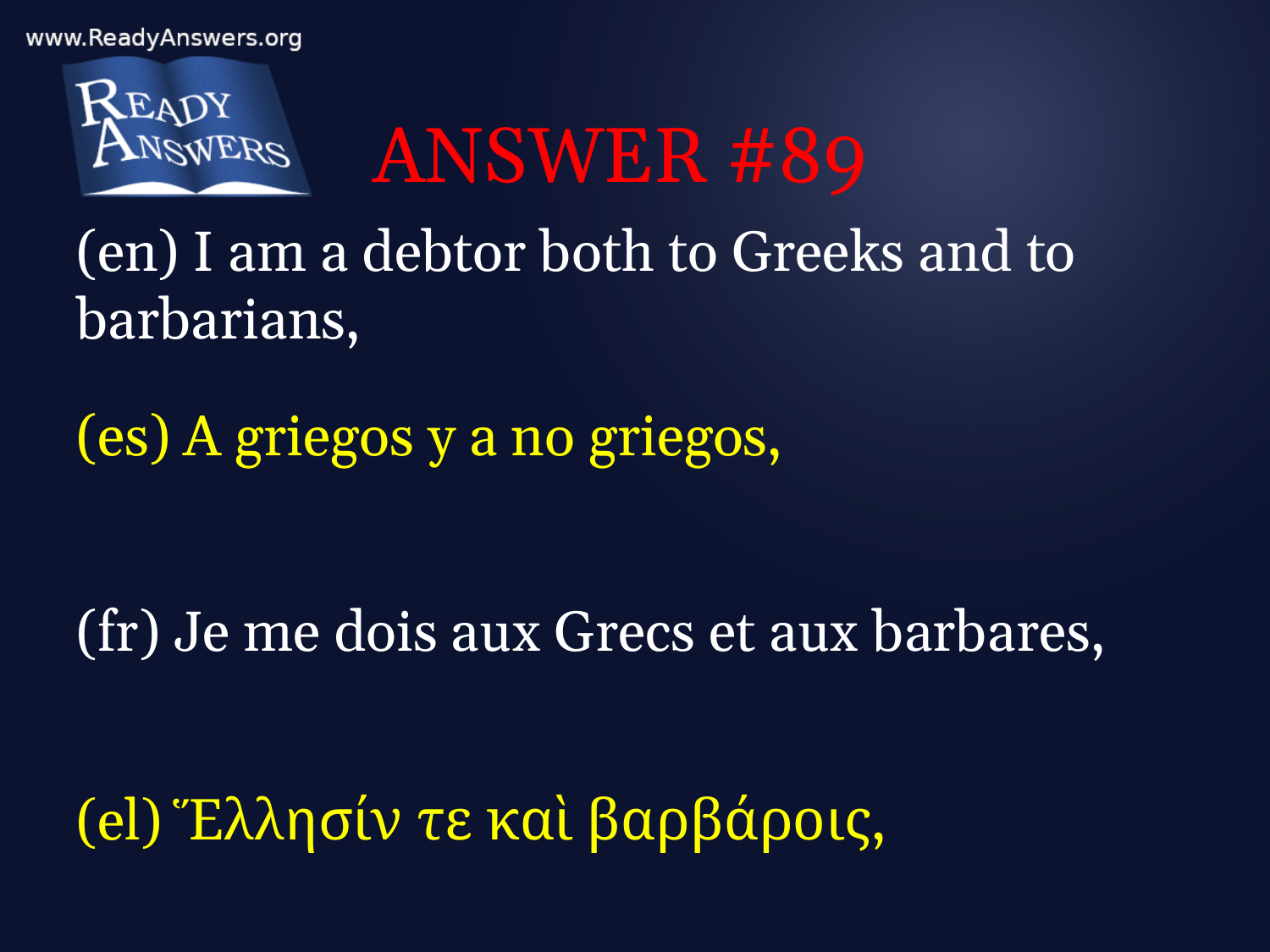

# ANSWER #89
(en) I am a debtor both to Greeks and to barbarians,
(es) A griegos y a no griegos,
(fr) Je me dois aux Grecs et aux barbares,
(el) Ἕλλησίν τε καὶ βαρβάροις,